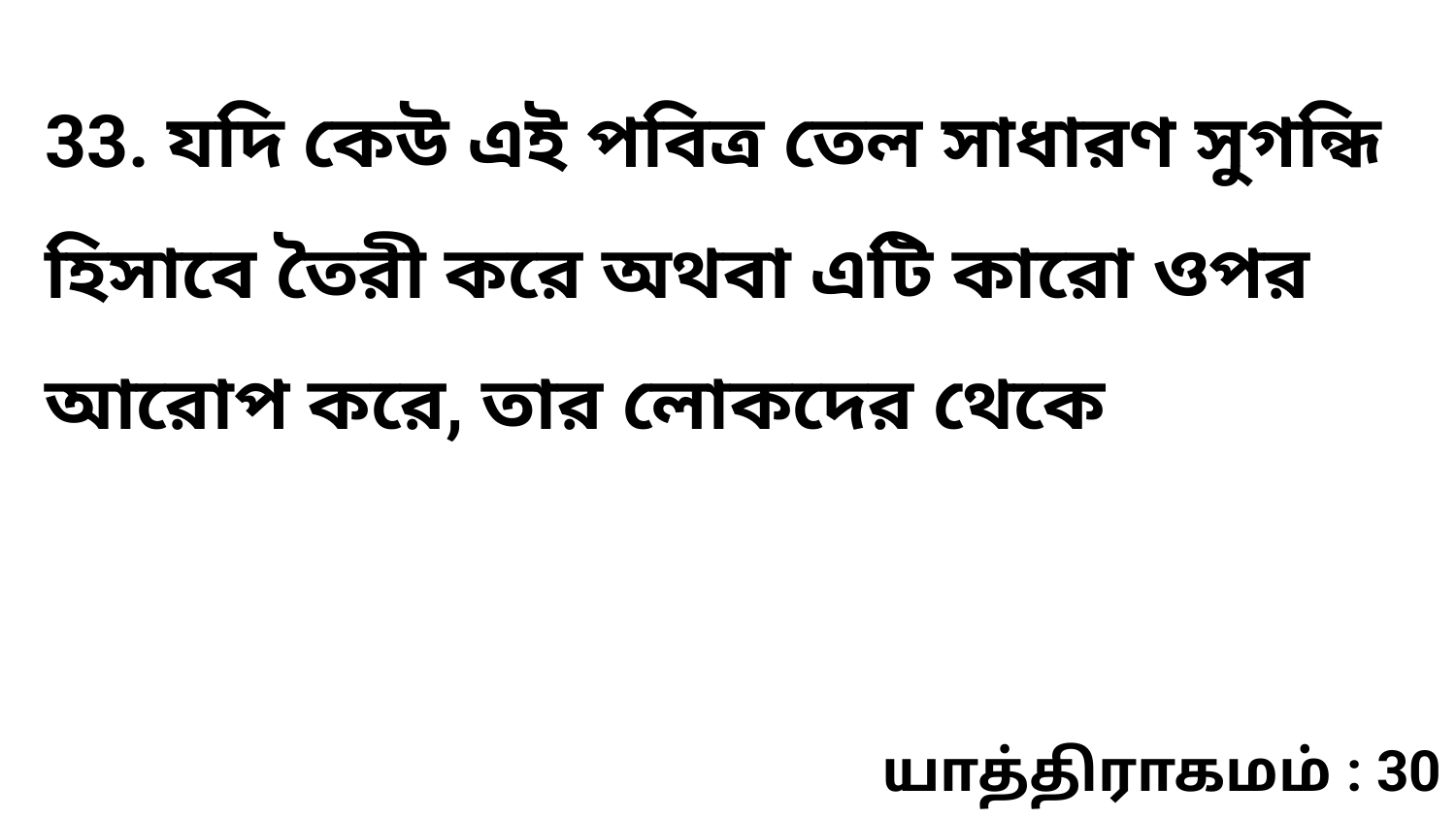

33. যদি কেউ এই পবিত্র তেল সাধারণ সুগন্ধি হিসাবে তৈরী করে অথবা এটি কারো ওপর আরোপ করে, তার লোকদের থেকে
யாத்திராகமம் : 30